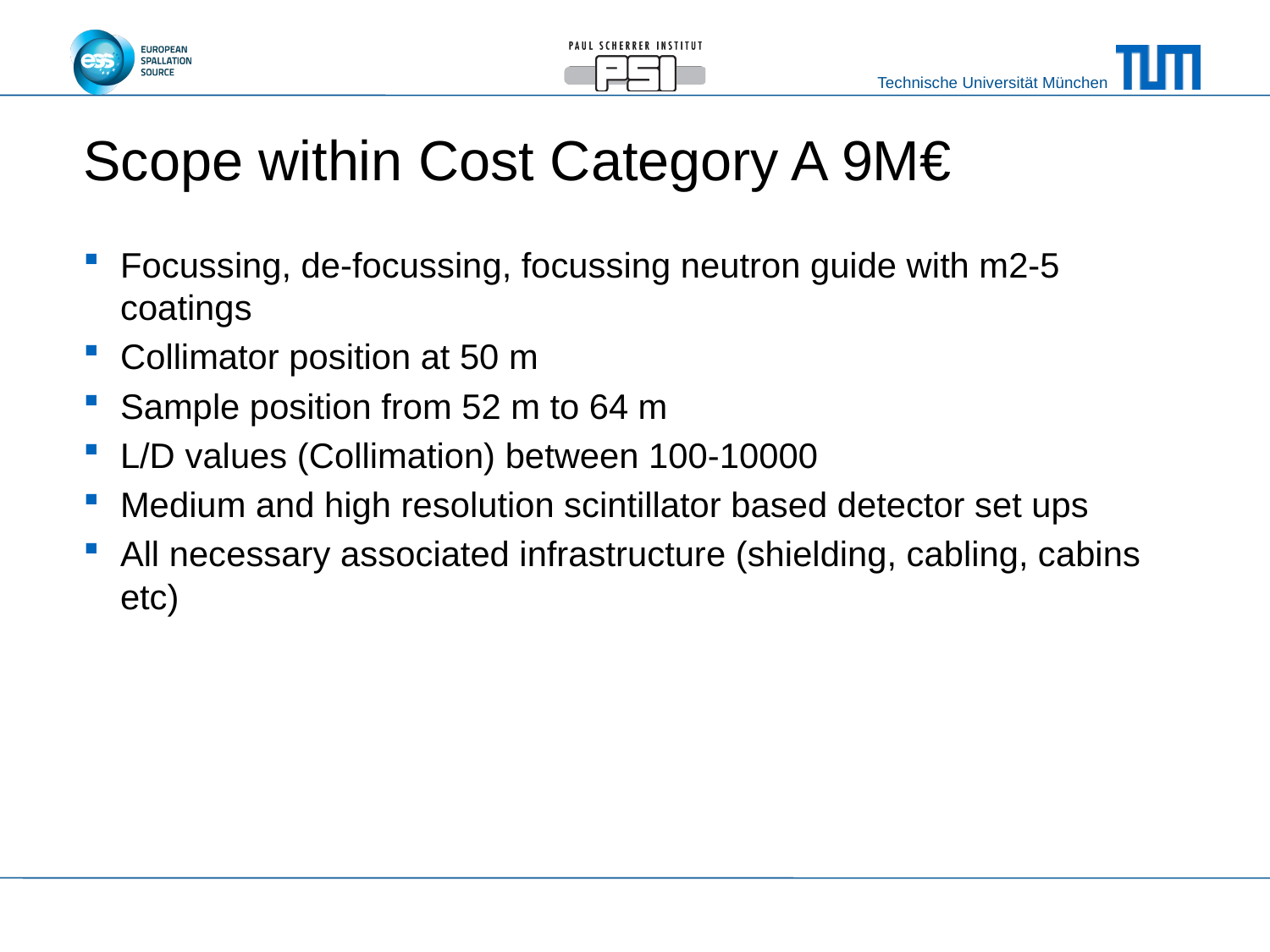

# Scope within Cost Category A 9M€
Focussing, de-focussing, focussing neutron guide with m2-5 coatings
Collimator position at 50 m
Sample position from 52 m to 64 m
L/D values (Collimation) between 100-10000
Medium and high resolution scintillator based detector set ups
All necessary associated infrastructure (shielding, cabling, cabins etc)